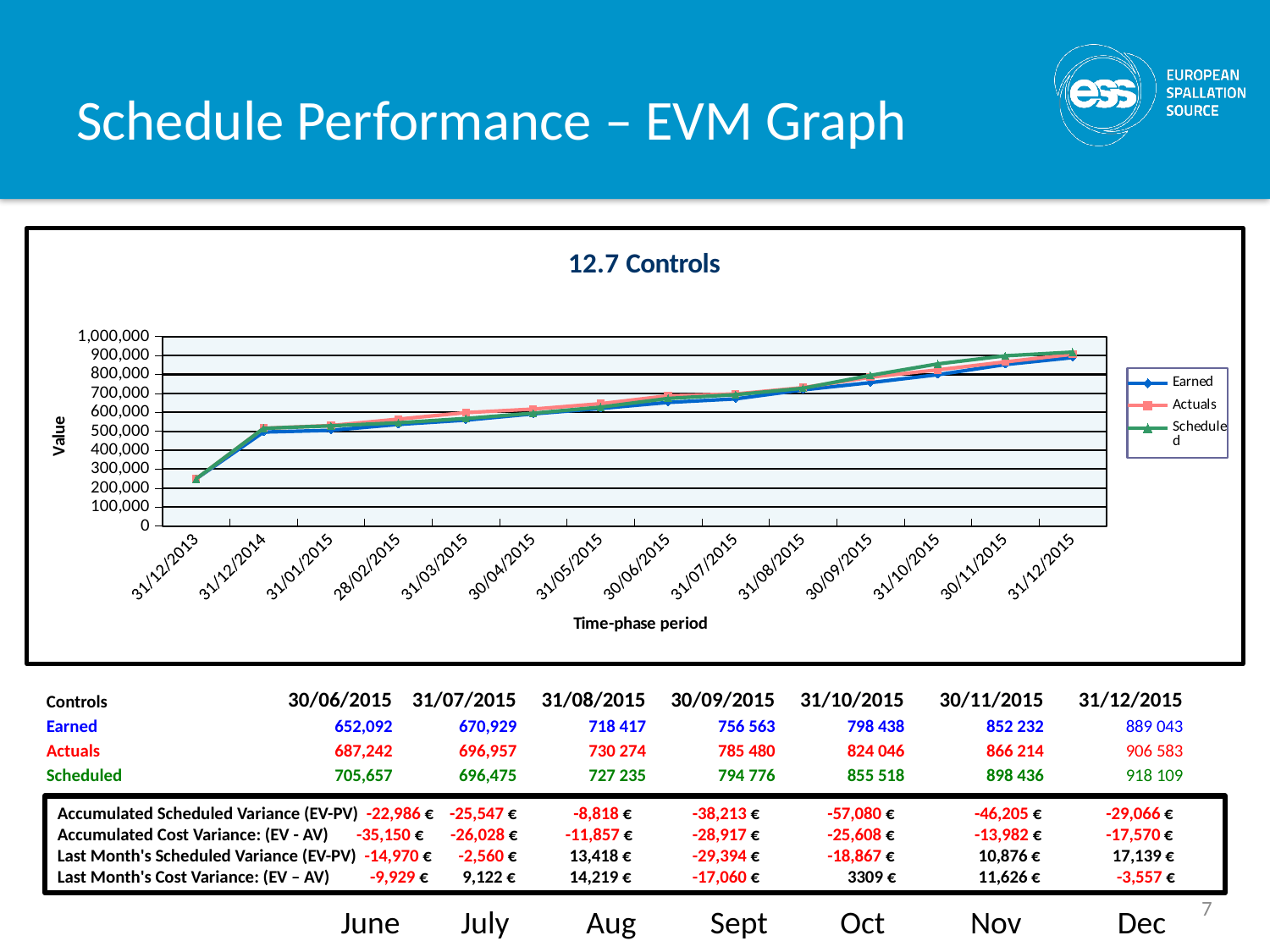

# Schedule Performance – EVM Graph

### Chart: 12.7 Controls

| Category | Earned | Actuals | Scheduled |
|---|---|---|---|
| 31/12/2013 | 248721.0 | 248721.0 | 248721.0 |
| 31/12/2014 | 495621.8455 | 515851.0 | 515645.7313 |
| 31/01/2015 | 504844.8412 | 530101.0 | 528658.6698 |
| 28/02/2015 | 535929.1475000001 | 563850.5 | 544850.2278 |
| 31/03/2015 | 558728.3644 | 598475.0 | 567674.6540999998 |
| 30/04/2015 | 591696.6706999999 | 616922.5 | 595261.3881000001 |
| 31/05/2015 | 620370.0662 | 645591.0 | 627353.9505000002 |
| 30/06/2015 | 652091.8278 | 687289.5 | 673249.8065000001 |
| 31/07/2015 | 670928.7475 | 697004.5 | 693165.0378 |
| 31/08/2015 | 718416.7760000001 | 730273.5 | 727234.9807000002 |
| 30/09/2015 | 756563.133 | 785480.0 | 794775.7556000001 |
| 31/10/2015 | 798437.7900999998 | 824046.0 | 855517.8773000002 |
| 30/11/2015 | 852231.7518 | 866214.0 | 898436.2719999999 |
| 31/12/2015 | 889043.4922 | 906583.0 | 918109.0248000001 |
| Controls |  | 30/06/2015 | 31/07/2015 | 31/08/2015 | 30/09/2015 | 31/10/2015 | 30/11/2015 | 31/12/2015 |
| --- | --- | --- | --- | --- | --- | --- | --- | --- |
| Earned |  | 652,092 | 670,929 | 718 417 | 756 563 | 798 438 | 852 232 | 889 043 |
| Actuals |  | 687,242 | 696,957 | 730 274 | 785 480 | 824 046 | 866 214 | 906 583 |
| Scheduled |  | 705,657 | 696,475 | 727 235 | 794 776 | 855 518 | 898 436 | 918 109 |
Accumulated Scheduled Variance (EV-PV)  -22,986 €    -25,547 €	  -8,818 €     	-38,213 € 	  -57,080 €	       -46,205 €                -29,066 €
Accumulated Cost Variance: (EV - AV)       -35,150 € 	   -26,028 € 	-11,857 € 	-28,917 € 	  -25,608 € 	       -13,982 €                -17,570 €
Last Month's Scheduled Variance (EV-PV)  -14,970 € 	     -2,560 € 	 13,418 € 	-29,394 € 	  -18,867 € 	        10,876 €                  17,139 €
Last Month's Cost Variance: (EV – AV)          -9,929 € 	      9,122 € 	 14,219 € 	-17,060 €	       3309 € 	        11,626 €                   -3,557 €
7
July
Aug
Sept
Oct
Nov
Dec
June